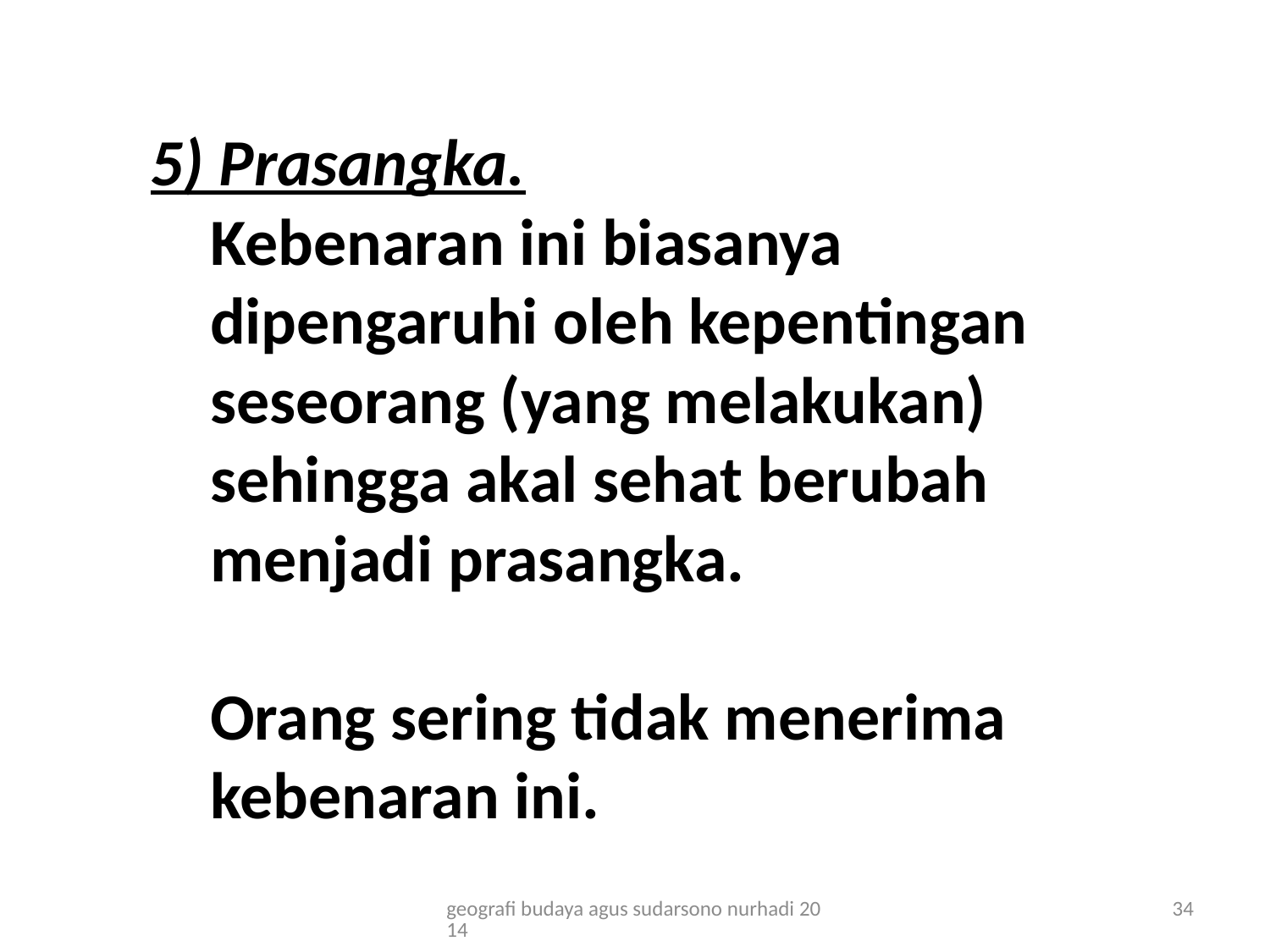

# 5) Prasangka. Kebenaran ini biasanya dipengaruhi oleh kepentingan seseorang (yang melakukan) sehingga akal sehat berubah menjadi prasangka. Orang sering tidak menerima kebenaran ini.
geografi budaya agus sudarsono nurhadi 2014
34